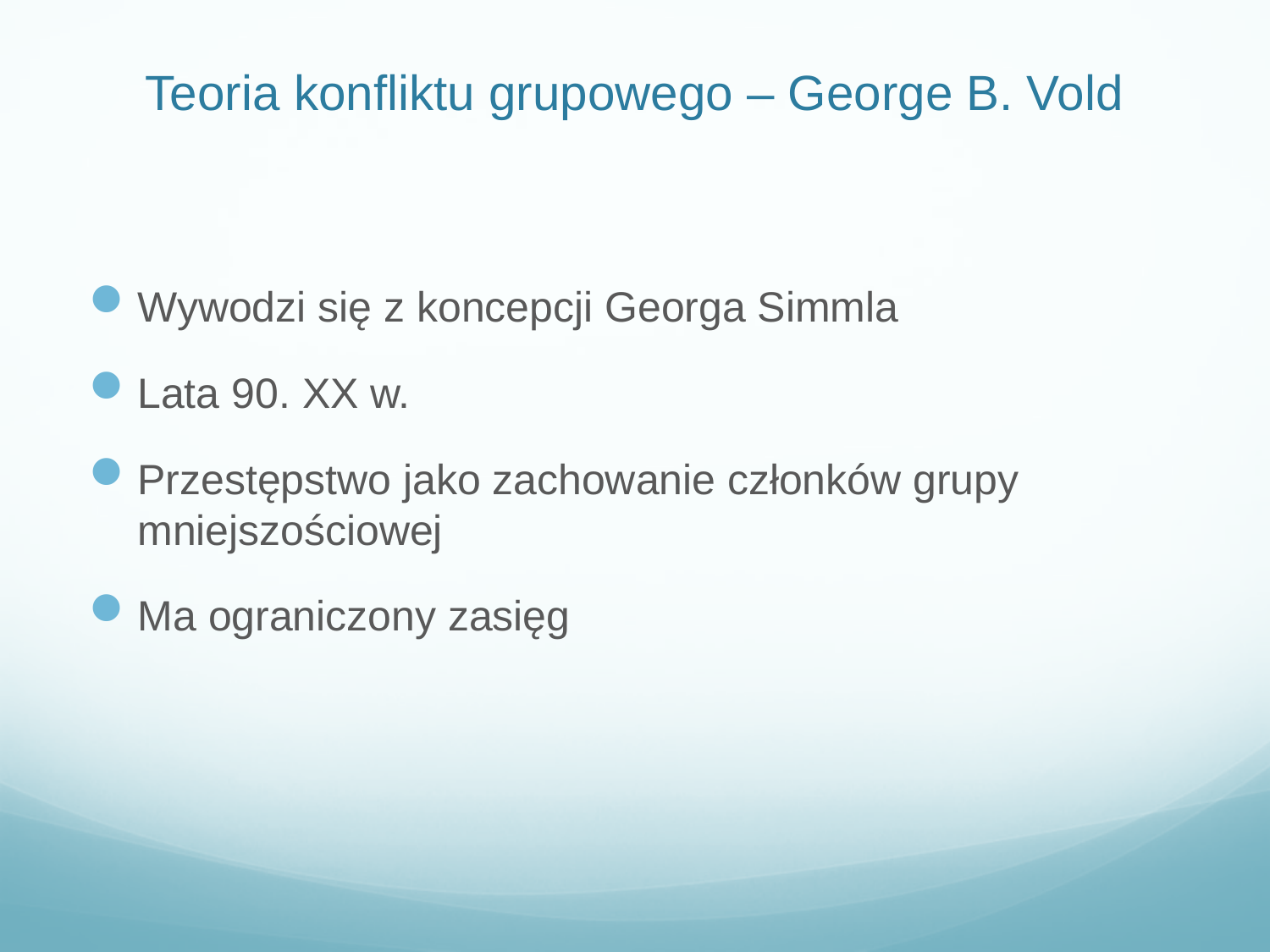

# Teoria konfliktu grupowego – George B. Vold
Wywodzi się z koncepcji Georga Simmla
Lata 90. XX w.
Przestępstwo jako zachowanie członków grupy mniejszościowej
Ma ograniczony zasięg